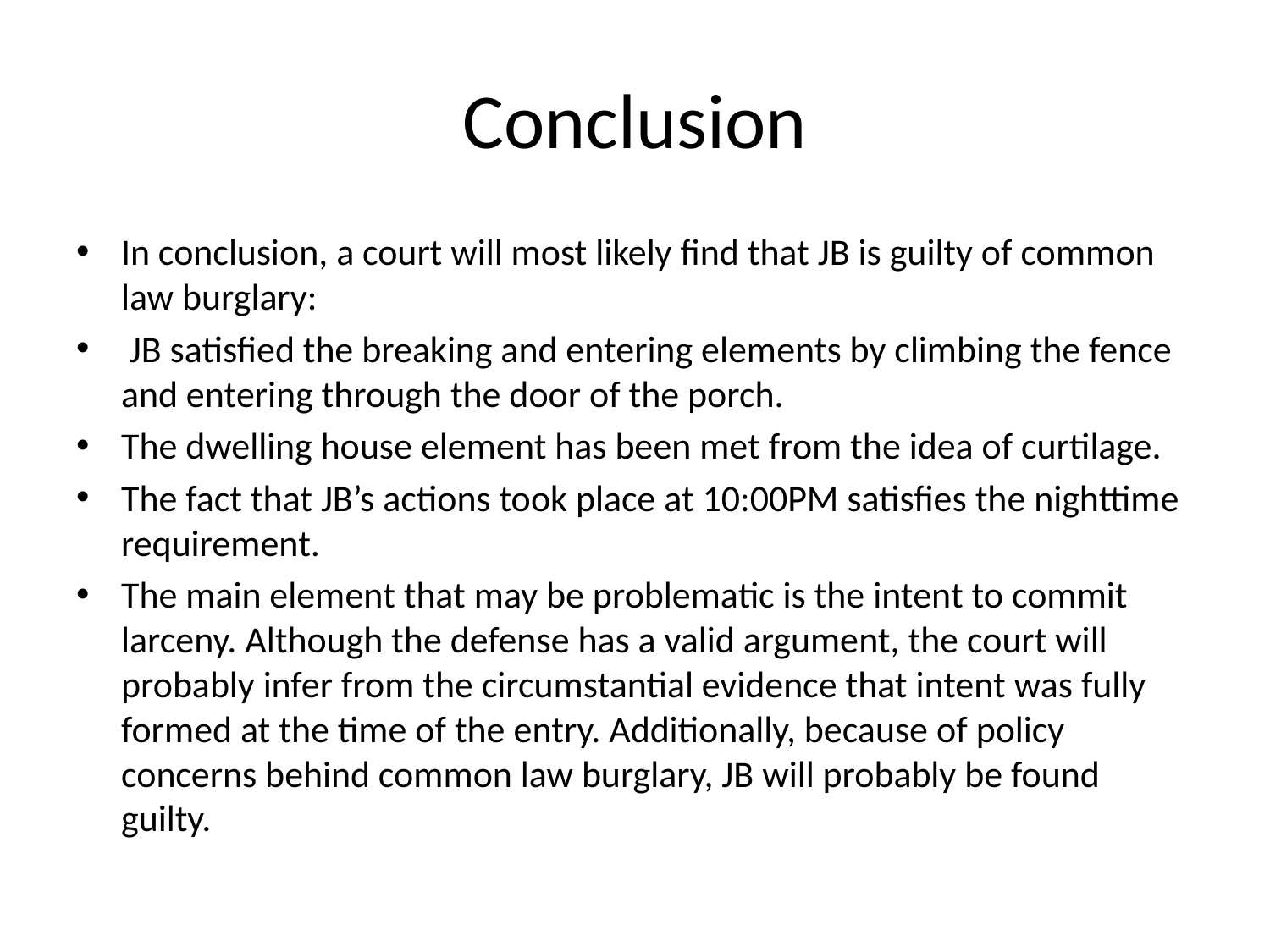

# Conclusion
In conclusion, a court will most likely find that JB is guilty of common law burglary:
 JB satisfied the breaking and entering elements by climbing the fence and entering through the door of the porch.
The dwelling house element has been met from the idea of curtilage.
The fact that JB’s actions took place at 10:00PM satisfies the nighttime requirement.
The main element that may be problematic is the intent to commit larceny. Although the defense has a valid argument, the court will probably infer from the circumstantial evidence that intent was fully formed at the time of the entry. Additionally, because of policy concerns behind common law burglary, JB will probably be found guilty.